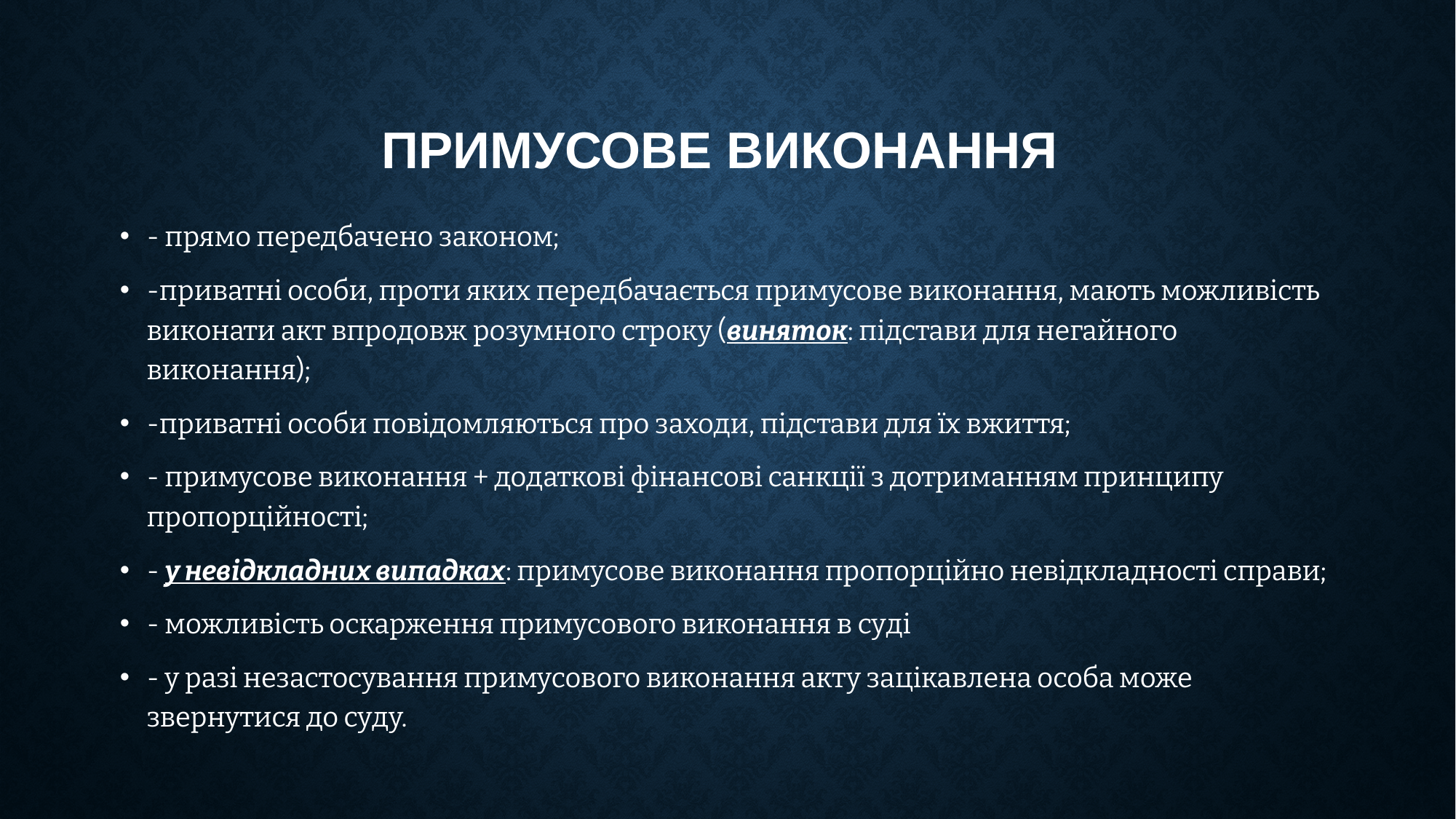

# Примусове виконання
- прямо передбачено законом;
-приватні особи, проти яких передбачається примусове виконання, мають можливість виконати акт впродовж розумного строку (виняток: підстави для негайного виконання);
-приватні особи повідомляються про заходи, підстави для їх вжиття;
- примусове виконання + додаткові фінансові санкції з дотриманням принципу пропорційності;
- у невідкладних випадках: примусове виконання пропорційно невідкладності справи;
- можливість оскарження примусового виконання в суді
- у разі незастосування примусового виконання акту зацікавлена особа може звернутися до суду.